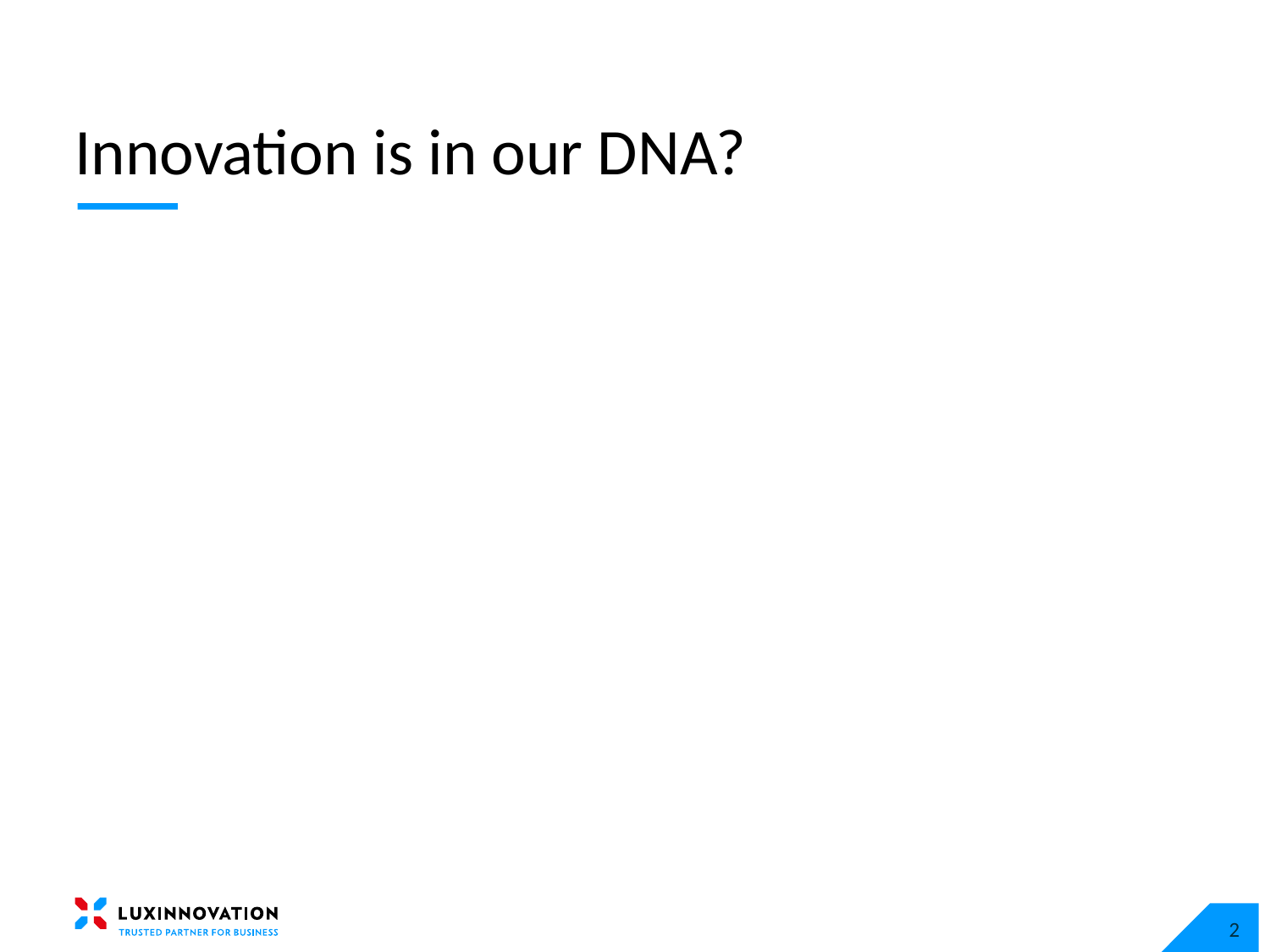

# Innovation is in our DNA?
2